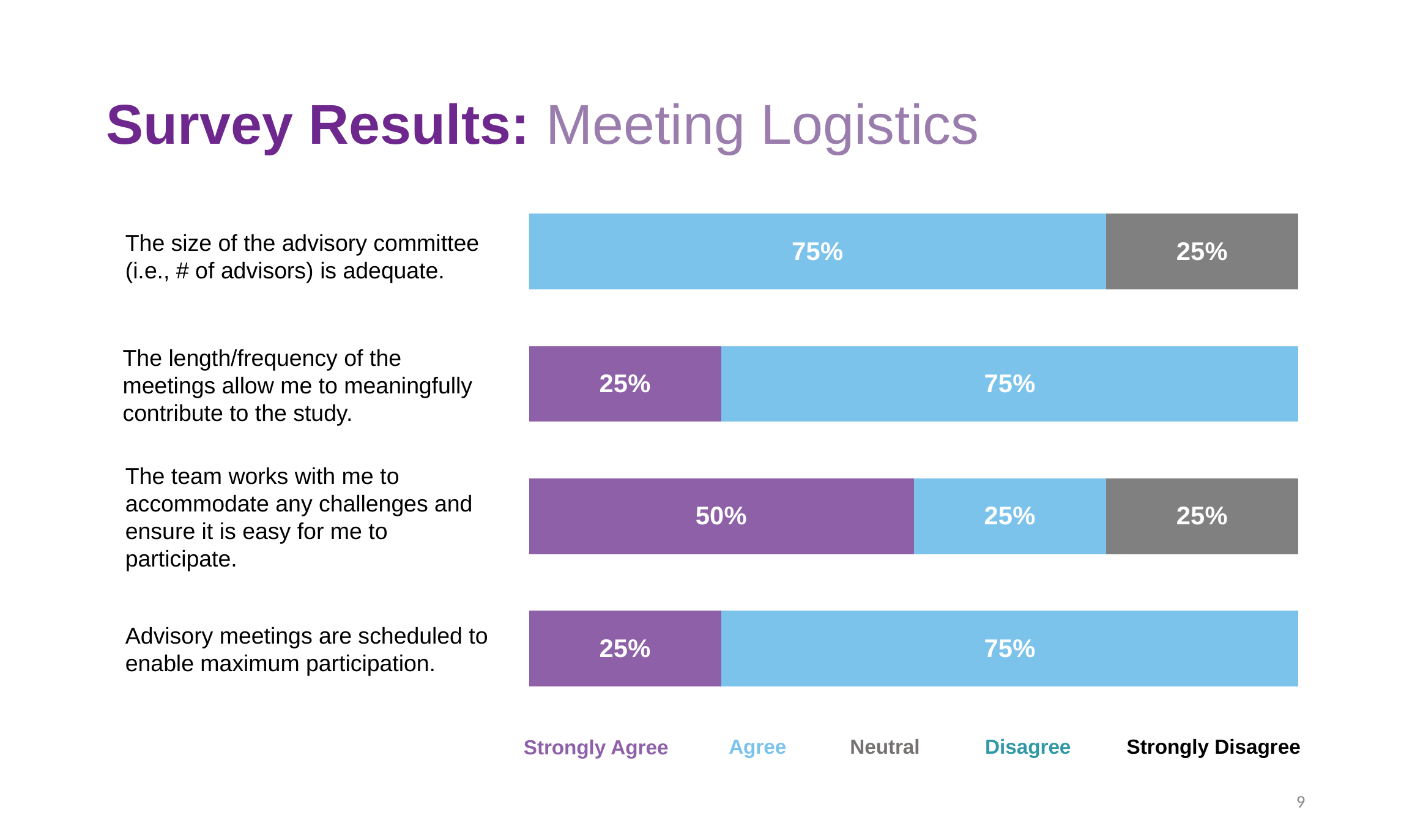

# Survey Results: Meeting Logistics

### Chart

| Category | Strongly Agree | Agree | Neither Disagree Nor Agree | Disagree | Strongly Disagree |
|---|---|---|---|---|---|
| Advisory meetings are scheduled to enable maximum participation. | 0.25 | 0.75 | 0.0 | 0.0 | 0.0 |
| The research team works with me to accommodate any challenges and ensure that it is easy for me to participate. | 0.5 | 0.25 | 0.25 | 0.0 | 0.0 |
| The length and frequency of the advisory meetings allow me to meaningfully contribute to the research study. | 0.25 | 0.75 | 0.0 | 0.0 | 0.0 |
| The size of the advisory committee (i.e., number of advisors) is adequate. | 0.0 | 0.75 | 0.25 | 0.0 | 0.0 |
The size of the advisory committee (i.e., # of advisors) is adequate.
The length/frequency of the meetings allow me to meaningfully contribute to the study.
The team works with me to accommodate any challenges and ensure it is easy for me to participate.
Advisory meetings are scheduled to enable maximum participation.
Agree
Neutral
Disagree
Strongly Disagree
Strongly Agree
9